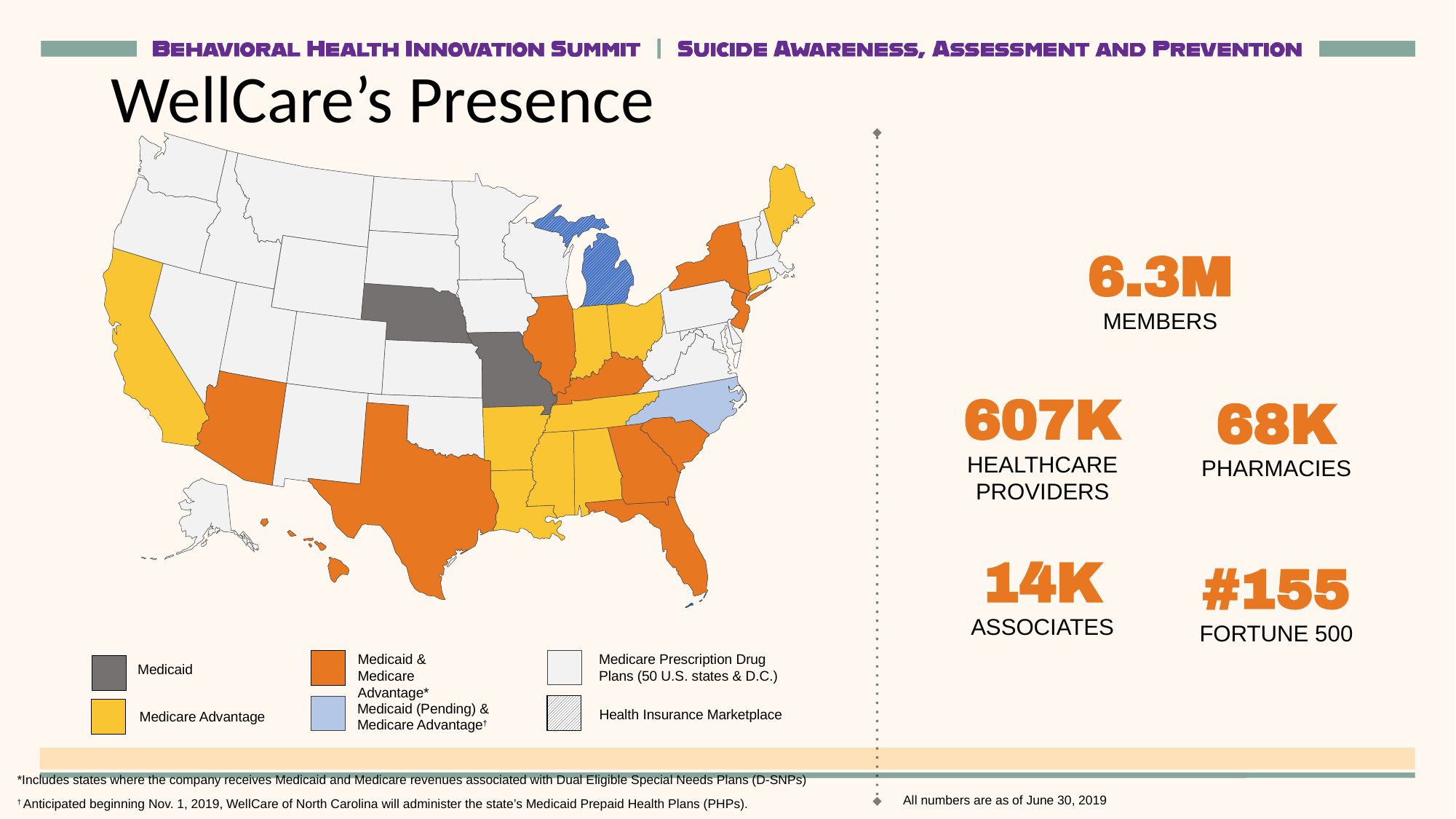

# WellCare’s Presence

6.3M
MEMBERS
607K
HEALTHCARE
PROVIDERS
68K
PHARMACIES
14K
ASSOCIATES
#155
FORTUNE 500
Medicaid &
Medicare Advantage*
Medicare Prescription Drug Plans (50 U.S. states & D.C.)

Medicaid

Medicaid (Pending) & Medicare Advantage†

Health Insurance Marketplace
Medicare Advantage
*Includes states where the company receives Medicaid and Medicare revenues associated with Dual Eligible Special Needs Plans (D-SNPs)
All numbers are as of June 30, 2019
† Anticipated beginning Nov. 1, 2019, WellCare of North Carolina will administer the state’s Medicaid Prepaid Health Plans (PHPs).
87